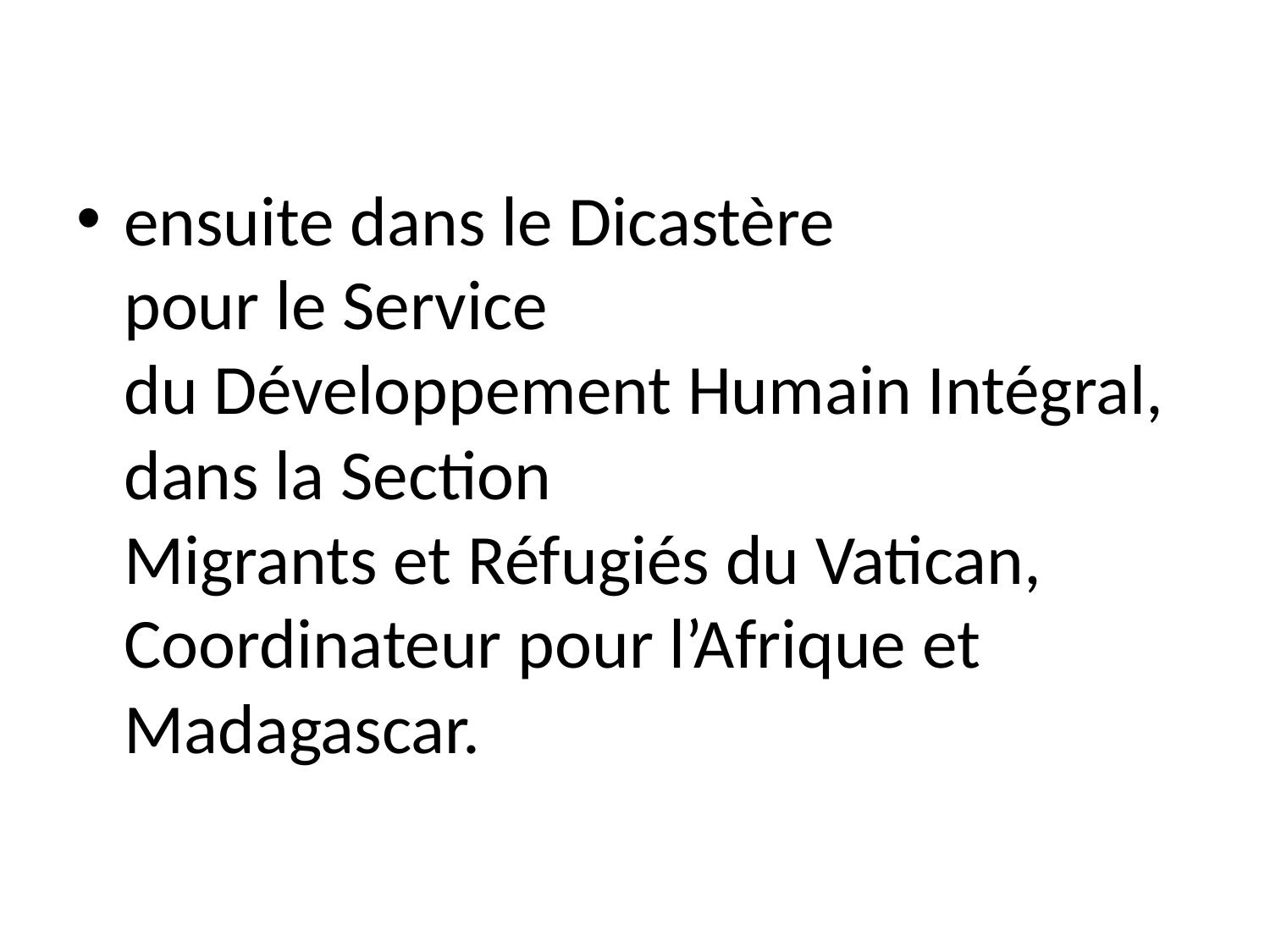

#
ensuite dans le Dicastère
pour le Service
du Développement Humain Intégral,
dans la Section
Migrants et Réfugiés du Vatican,
Coordinateur pour l’Afrique et Madagascar.